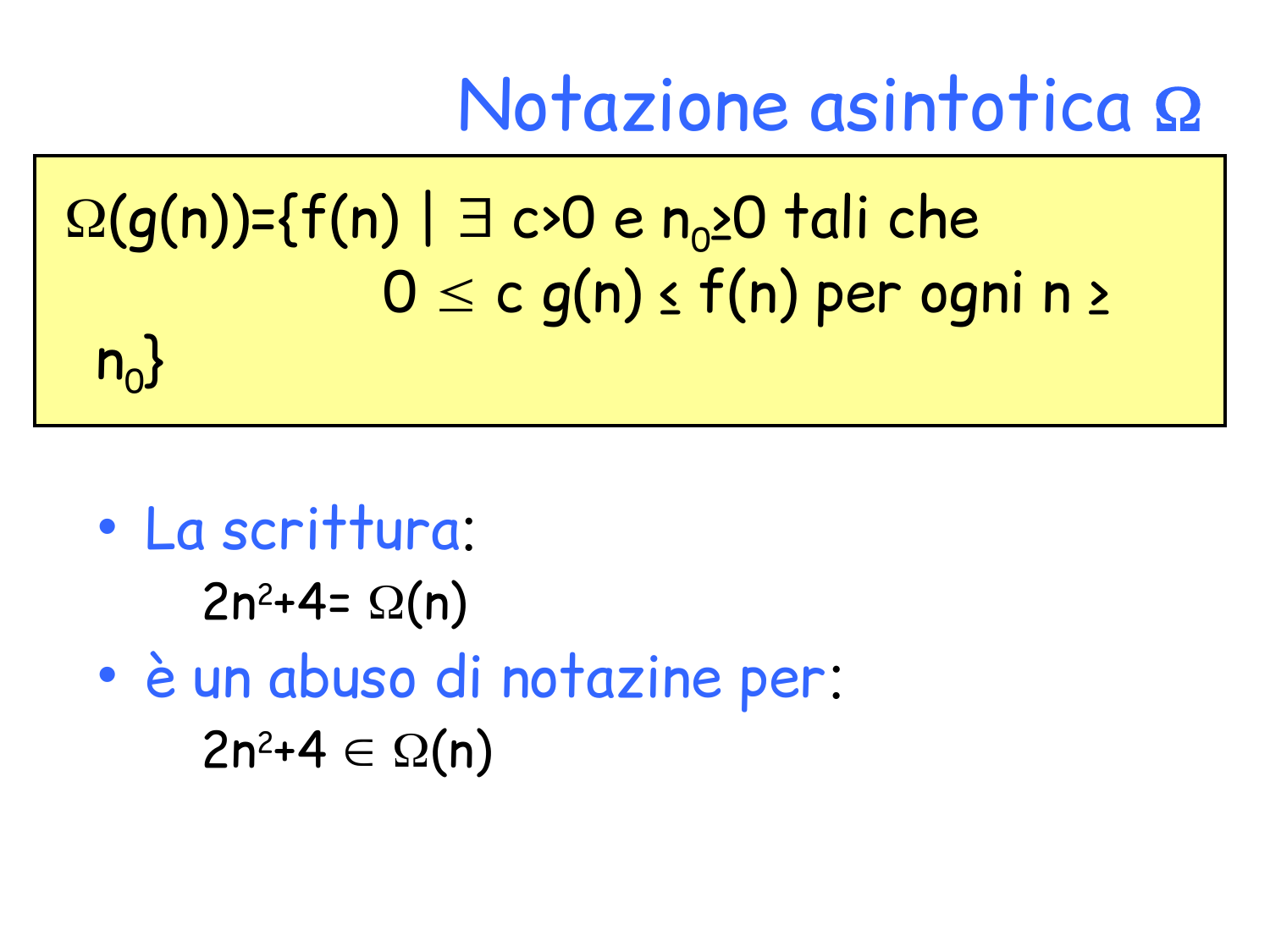

# Notazione asintotica Ω

 Ω(g(n))={f(n) | ∃ c>0 e n0≥0 tali che
			  0 ≤ c g(n) ≤ f(n) per ogni n ≥ n0}
La scrittura:
	2n2+4= Ω(n)
è un abuso di notazine per:
	2n2+4 ∈ Ω(n)